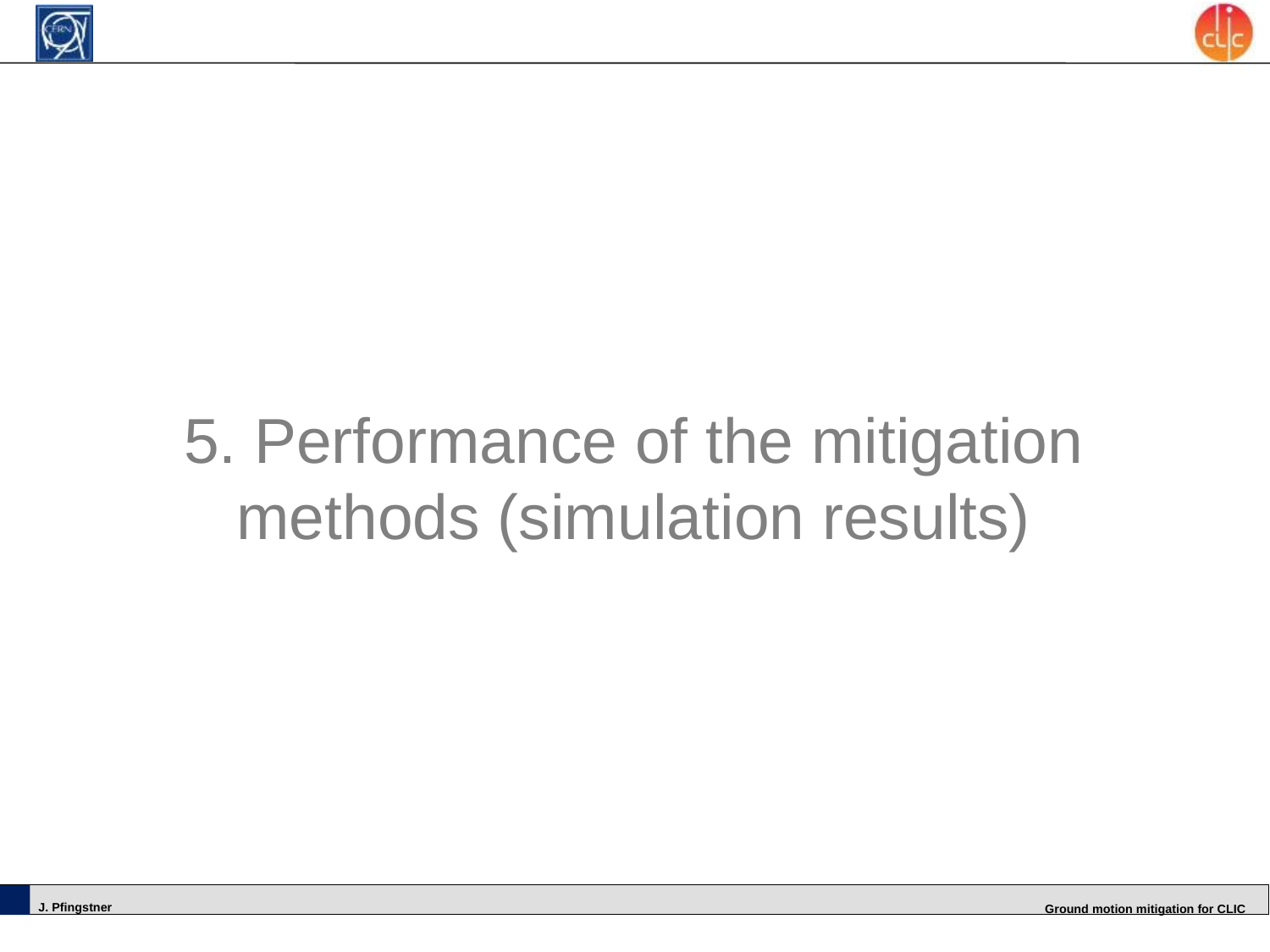

# 5. Performance of the mitigation methods (simulation results)